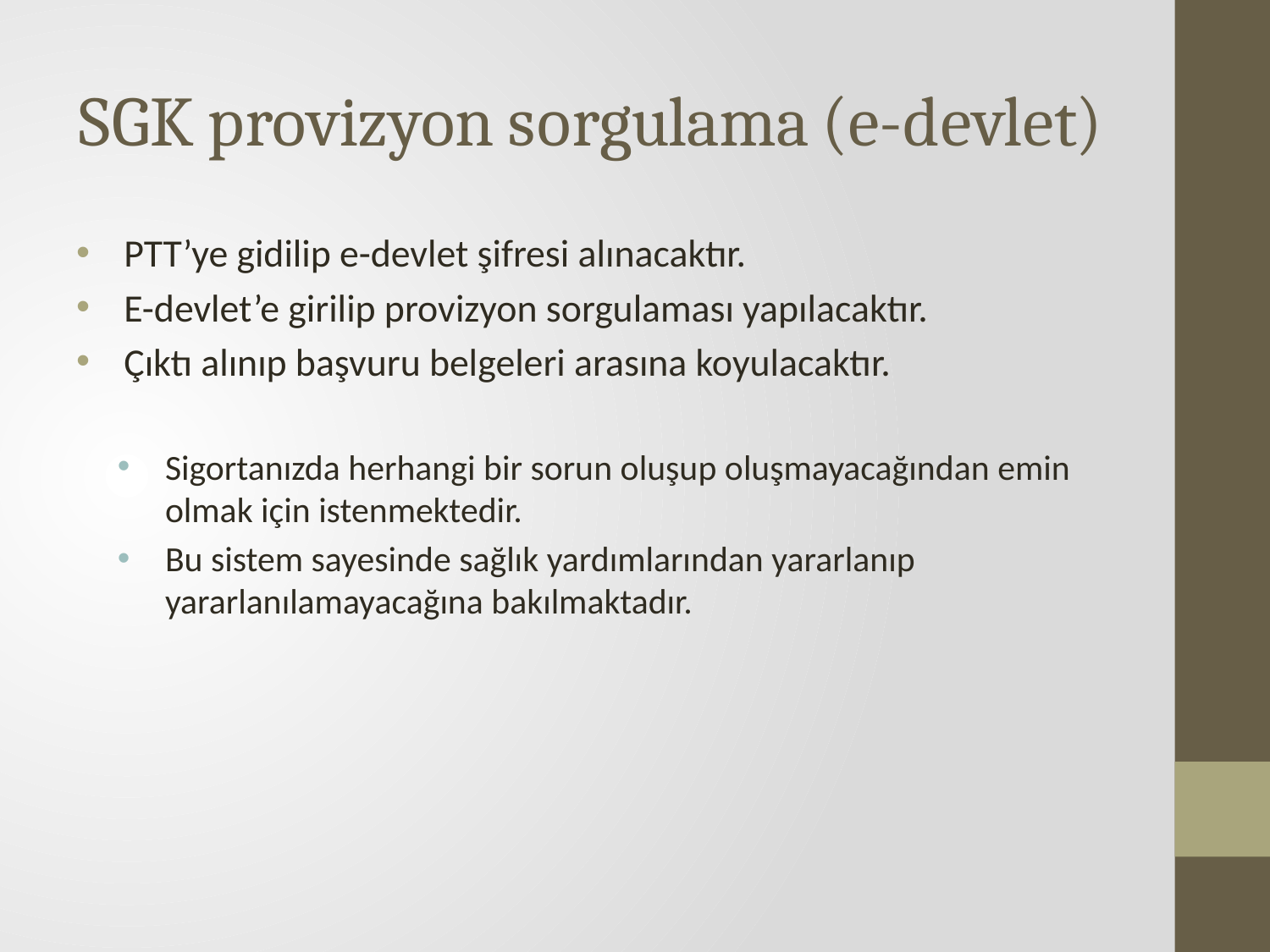

# SGK provizyon sorgulama (e-devlet)
PTT’ye gidilip e-devlet şifresi alınacaktır.
E-devlet’e girilip provizyon sorgulaması yapılacaktır.
Çıktı alınıp başvuru belgeleri arasına koyulacaktır.

Sigortanızda herhangi bir sorun oluşup oluşmayacağından emin olmak için istenmektedir.
Bu sistem sayesinde sağlık yardımlarından yararlanıp yararlanılamayacağına bakılmaktadır.